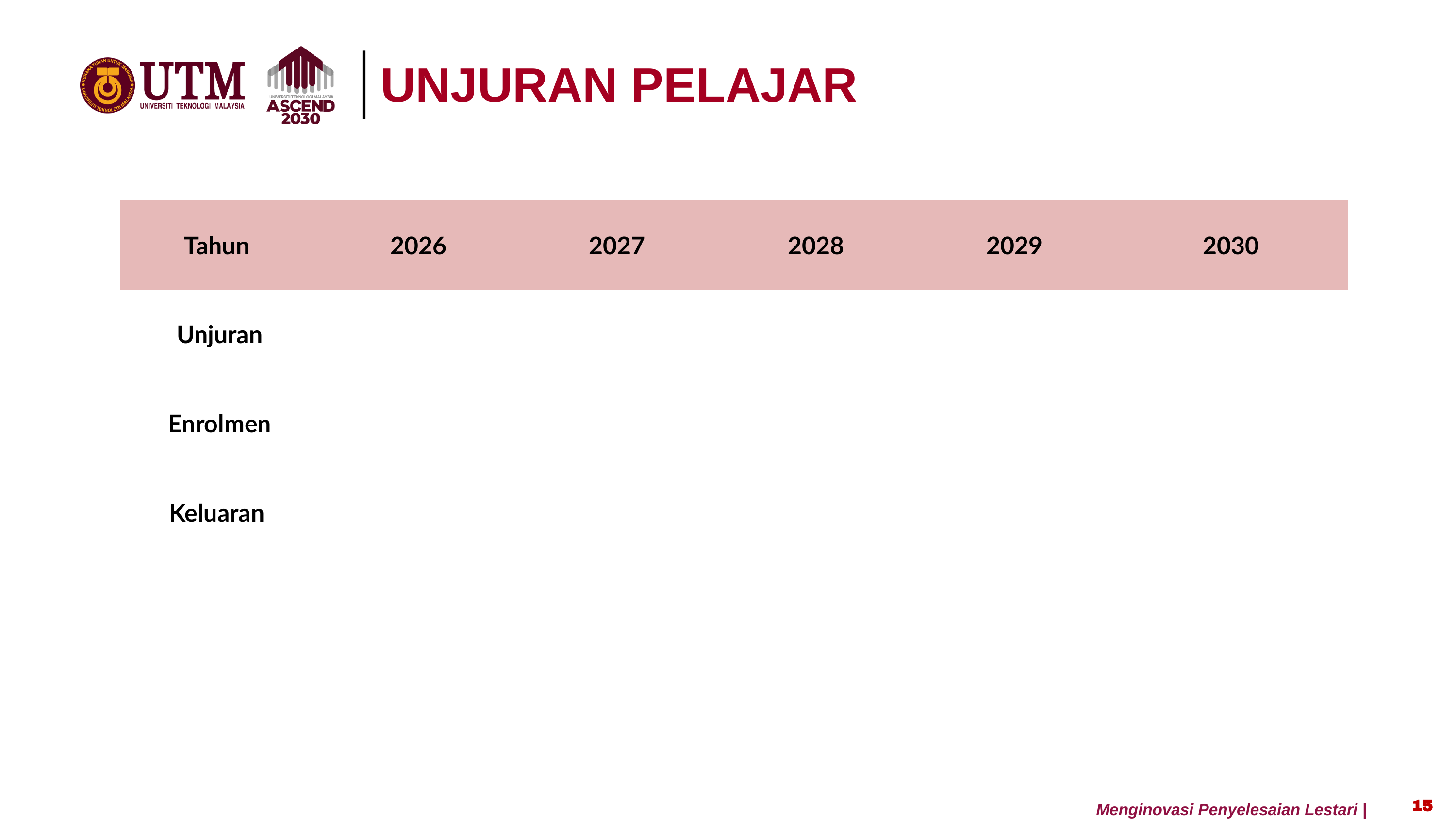

UNJURAN PELAJAR
| Tahun | 2026 | 2027 | 2028 | 2029 | 2030 |
| --- | --- | --- | --- | --- | --- |
| Unjuran |  |  |  |  |  |
| Enrolmen |  |  |  |  |  |
| Keluaran |  |  |  |  |  |